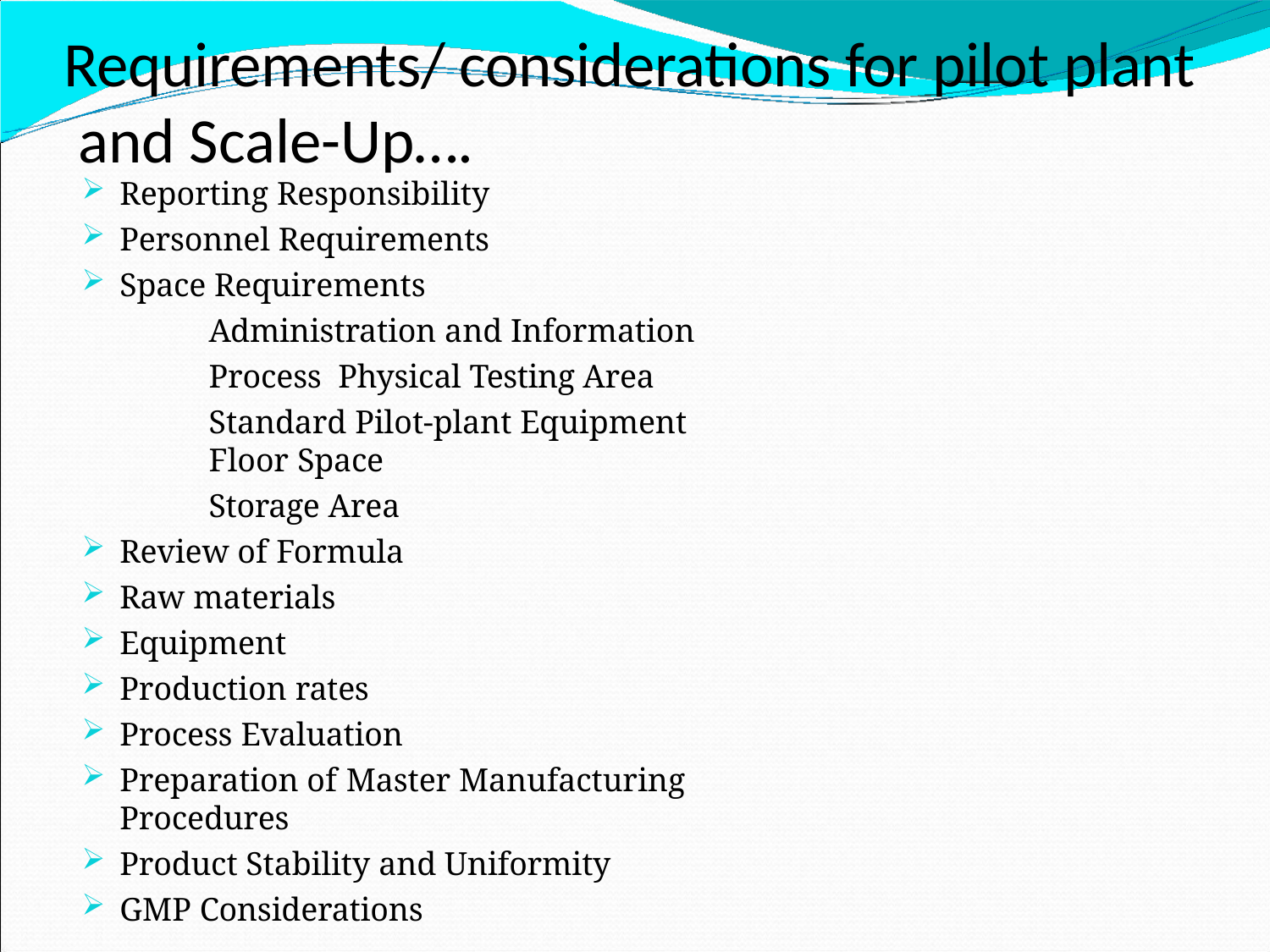

# Requirements/ considerations for pilot plant  and Scale-Up….
Reporting Responsibility
Personnel Requirements
Space Requirements
Administration and Information Process  Physical Testing Area
Standard Pilot-plant Equipment Floor Space
Storage Area
Review of Formula
Raw materials
Equipment
Production rates
Process Evaluation
Preparation of Master Manufacturing Procedures
Product Stability and Uniformity
GMP Considerations